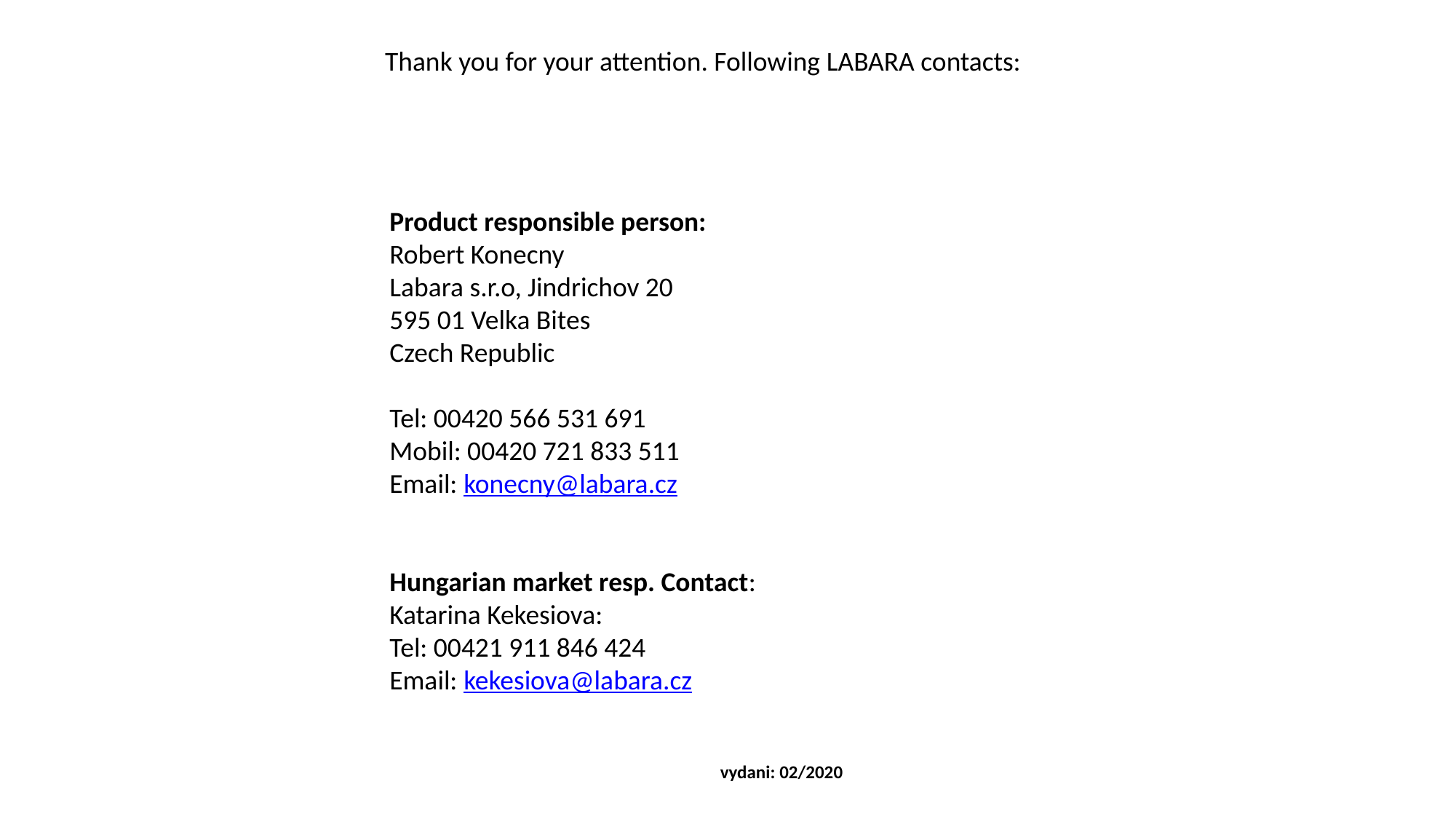

Thank you for your attention. Following LABARA contacts:
Product responsible person:
Robert Konecny
Labara s.r.o, Jindrichov 20
595 01 Velka Bites
Czech Republic

Tel: 00420 566 531 691
Mobil: 00420 721 833 511
Email: konecny@labara.cz

Hungarian market resp. Contact:
Katarina Kekesiova:
Tel: 00421 911 846 424
Email: kekesiova@labara.cz

                                                                               vydani: 02/2020